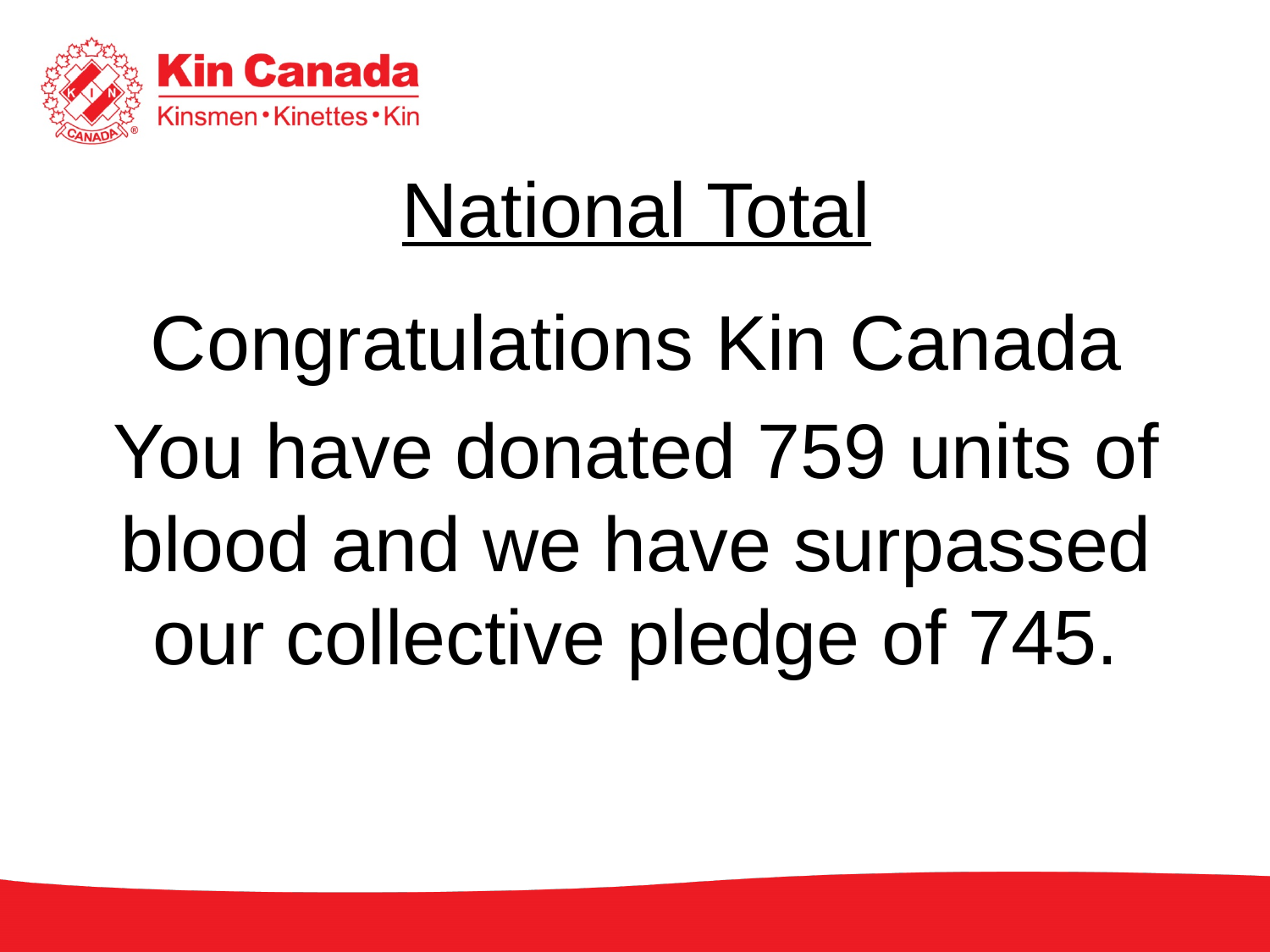

# National Total
Congratulations Kin Canada
You have donated 759 units of blood and we have surpassed our collective pledge of 745.